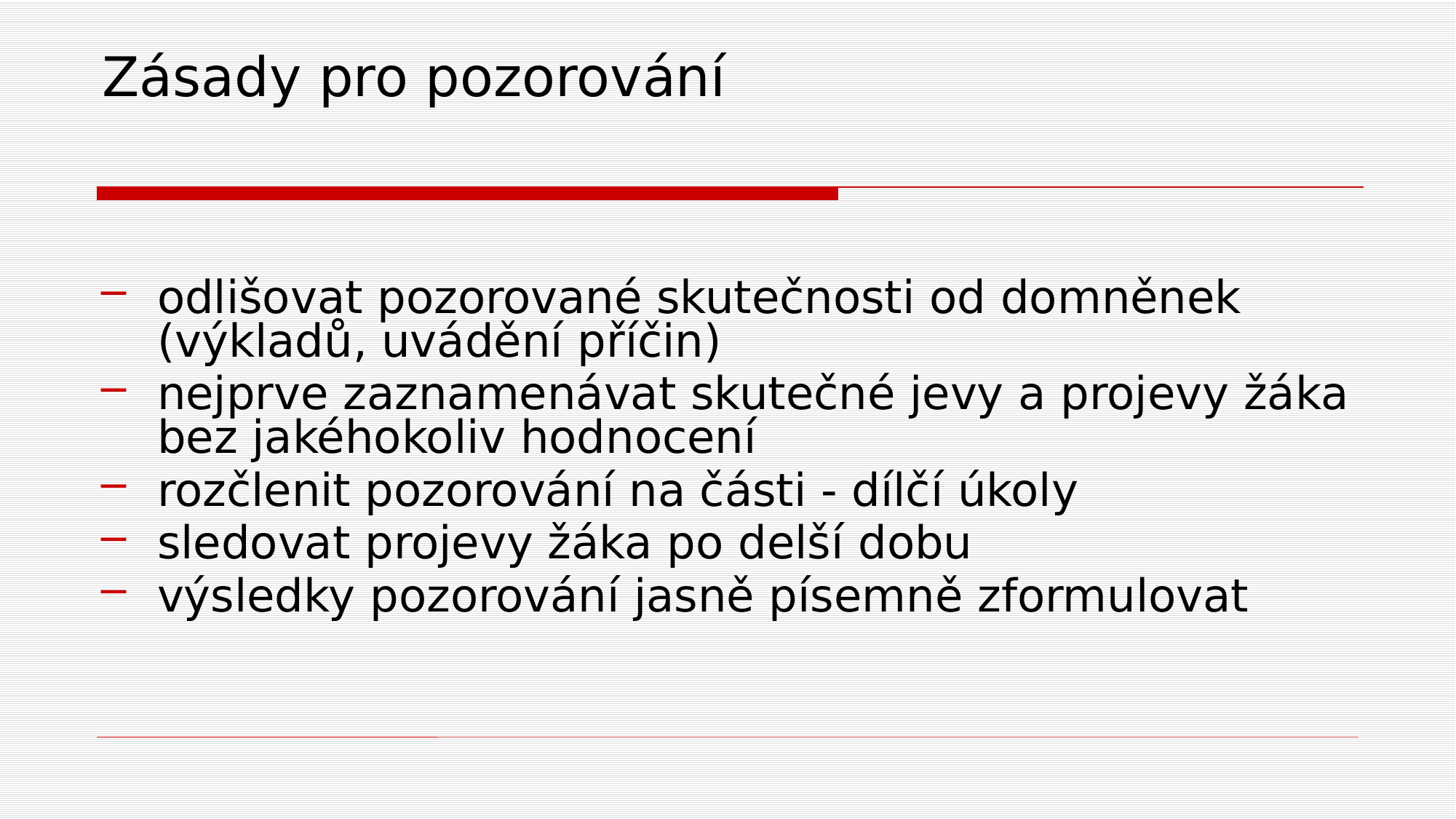

# Zásady pro pozorování

odlišovat pozorované skutečnosti od domněnek (výkladů, uvádění příčin)
nejprve zaznamenávat skutečné jevy a projevy žáka bez jakéhokoliv hodnocení
rozčlenit pozorování na části - dílčí úkoly
sledovat projevy žáka po delší dobu
výsledky pozorování jasně písemně zformulovat